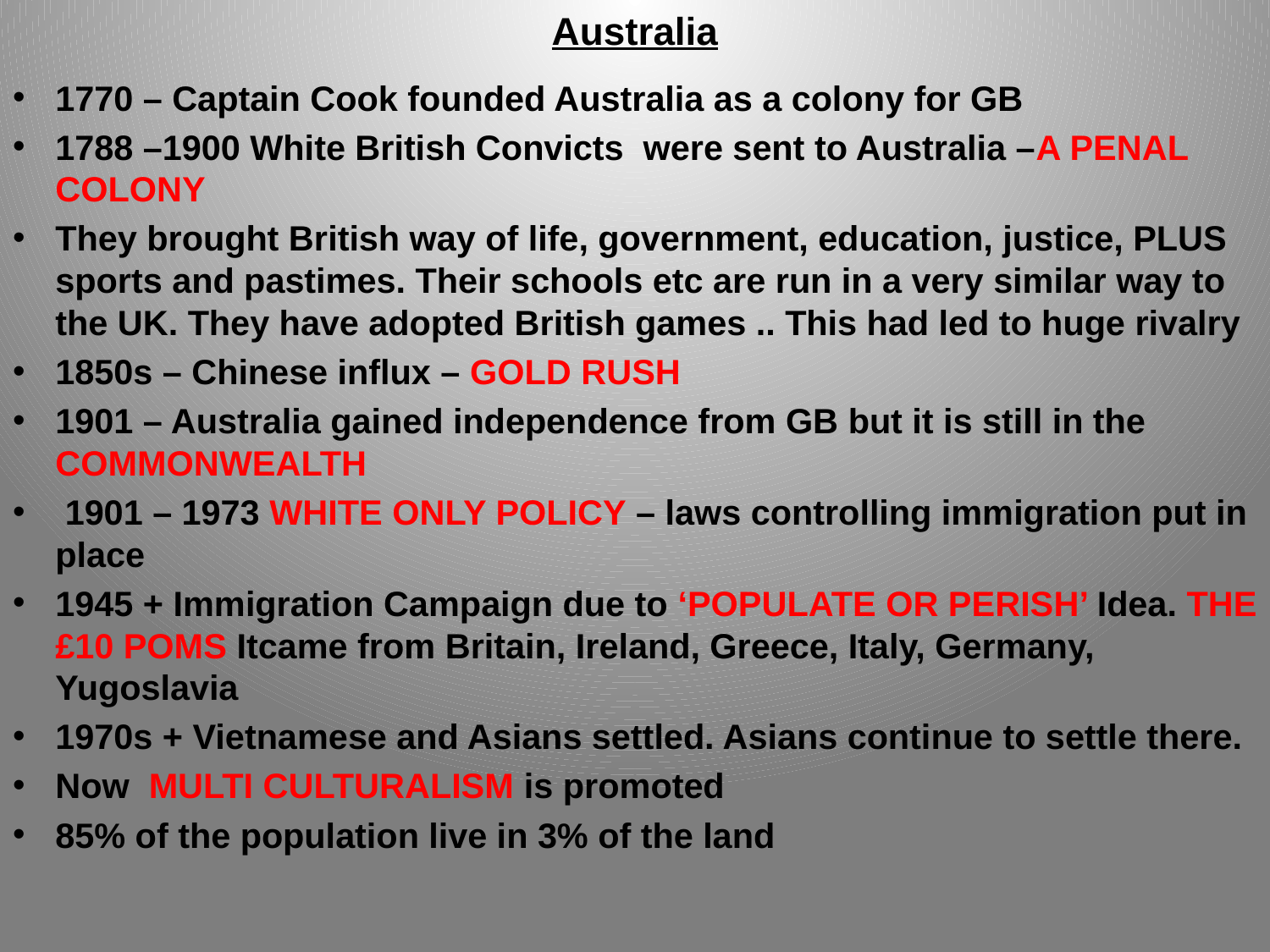

# Australia
1770 – Captain Cook founded Australia as a colony for GB
1788 –1900 White British Convicts  were sent to Australia –A PENAL COLONY
They brought British way of life, government, education, justice, PLUS sports and pastimes. Their schools etc are run in a very similar way to the UK. They have adopted British games .. This had led to huge rivalry
1850s – Chinese influx – GOLD RUSH
1901 – Australia gained independence from GB but it is still in the COMMONWEALTH
 1901 – 1973 WHITE ONLY POLICY – laws controlling immigration put in place
1945 + Immigration Campaign due to ‘POPULATE OR PERISH’ Idea. THE £10 POMS Itcame from Britain, Ireland, Greece, Italy, Germany, Yugoslavia
1970s + Vietnamese and Asians settled. Asians continue to settle there.
Now  MULTI CULTURALISM is promoted
85% of the population live in 3% of the land